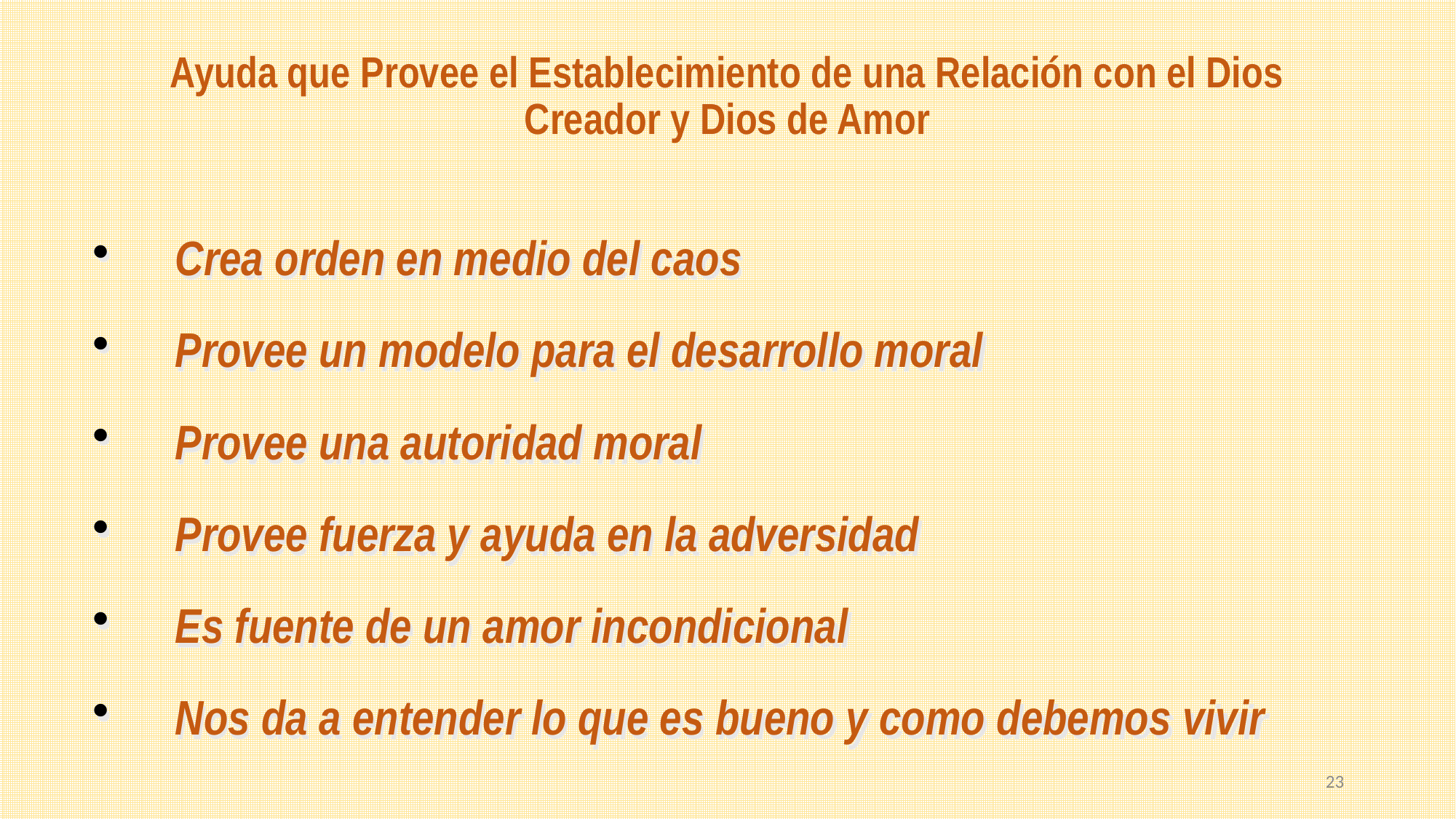

# Ayuda que Provee el Establecimiento de una Relación con el Dios Creador y Dios de Amor
Crea orden en medio del caos
Provee un modelo para el desarrollo moral
Provee una autoridad moral
Provee fuerza y ayuda en la adversidad
Es fuente de un amor incondicional
Nos da a entender lo que es bueno y como debemos vivir
23